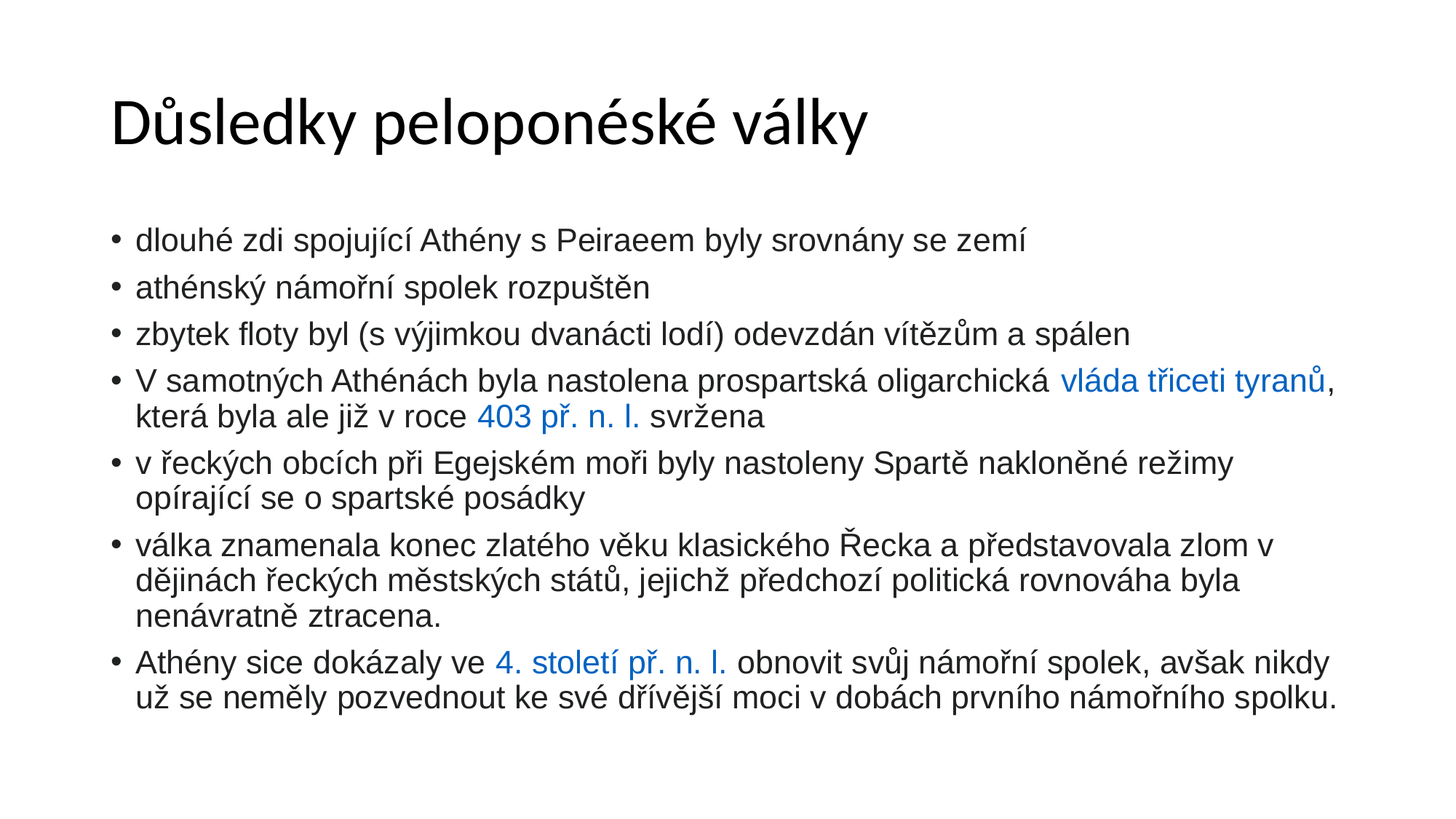

# Důsledky peloponéské války
dlouhé zdi spojující Athény s Peiraeem byly srovnány se zemí
athénský námořní spolek rozpuštěn
zbytek floty byl (s výjimkou dvanácti lodí) odevzdán vítězům a spálen
V samotných Athénách byla nastolena prospartská oligarchická vláda třiceti tyranů, která byla ale již v roce 403 př. n. l. svržena
v řeckých obcích při Egejském moři byly nastoleny Spartě nakloněné režimy opírající se o spartské posádky
válka znamenala konec zlatého věku klasického Řecka a představovala zlom v dějinách řeckých městských států, jejichž předchozí politická rovnováha byla nenávratně ztracena.
Athény sice dokázaly ve 4. století př. n. l. obnovit svůj námořní spolek, avšak nikdy už se neměly pozvednout ke své dřívější moci v dobách prvního námořního spolku.